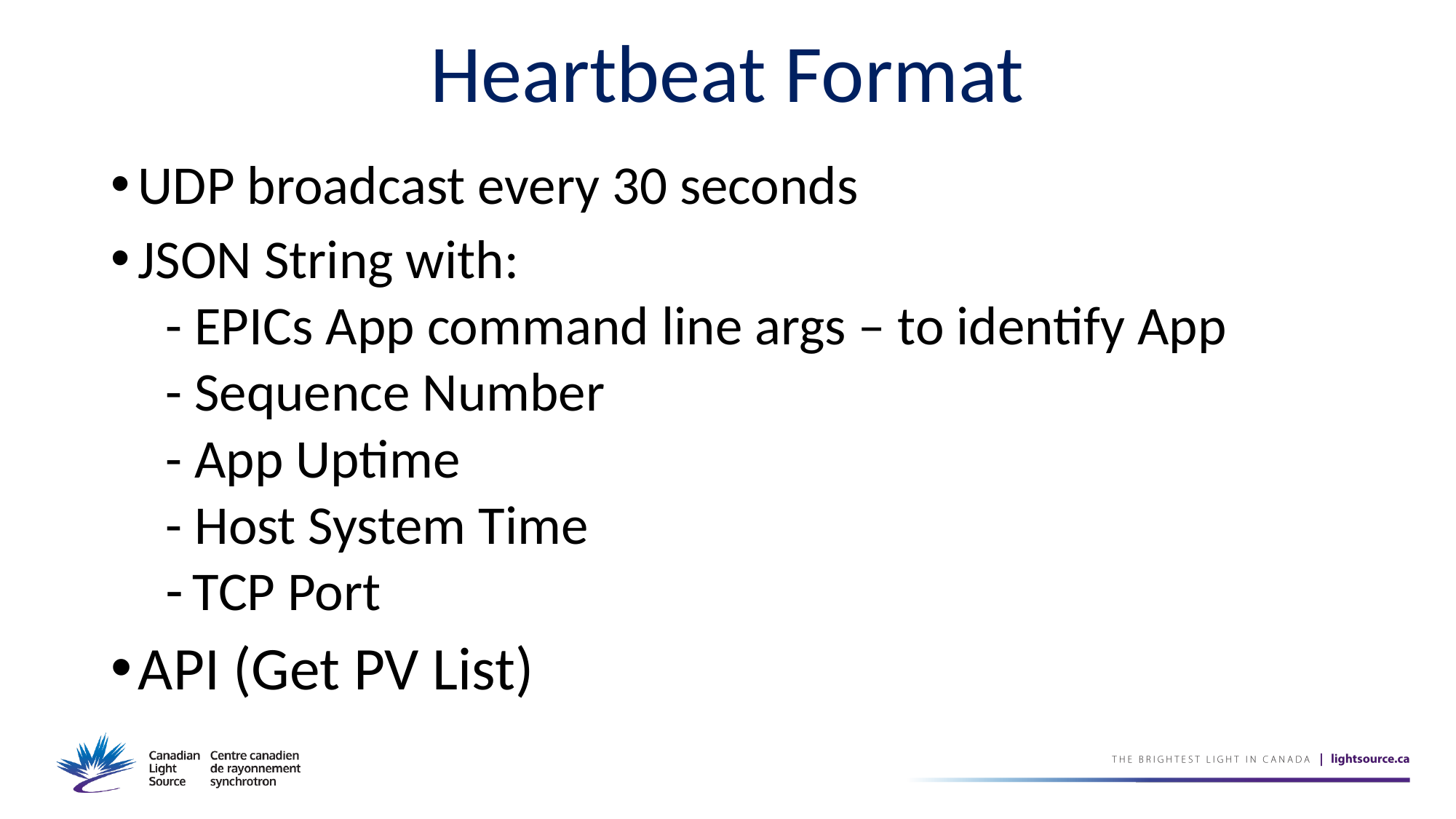

# Heartbeat Format
UDP broadcast every 30 seconds
JSON String with:
- EPICs App command line args – to identify App
- Sequence Number
- App Uptime
- Host System Time
TCP Port
API (Get PV List)